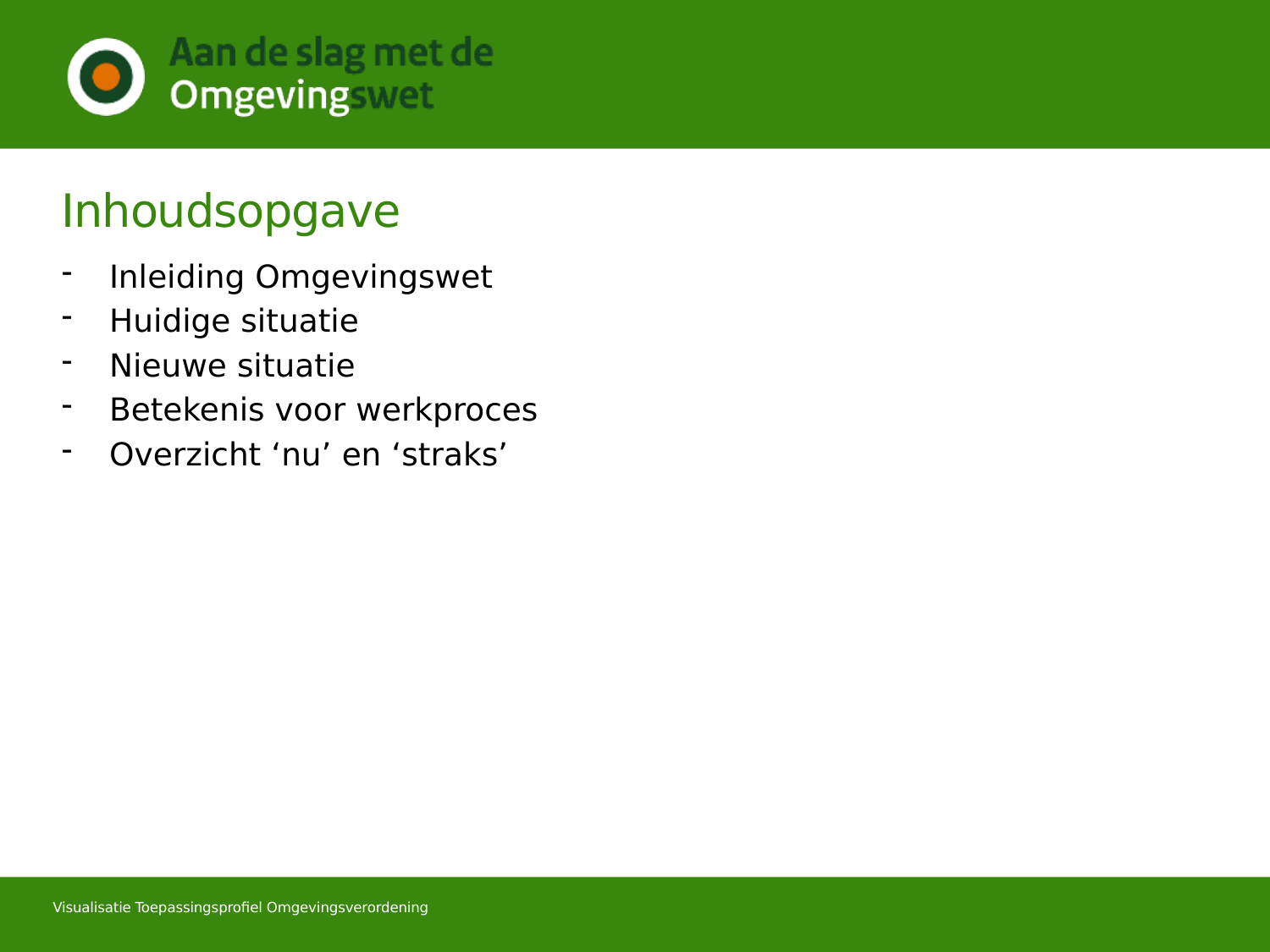

# Inhoudsopgave
Inleiding Omgevingswet
Huidige situatie
Nieuwe situatie
Betekenis voor werkproces
Overzicht ‘nu’ en ‘straks’
Visualisatie Toepassingsprofiel Omgevingsverordening